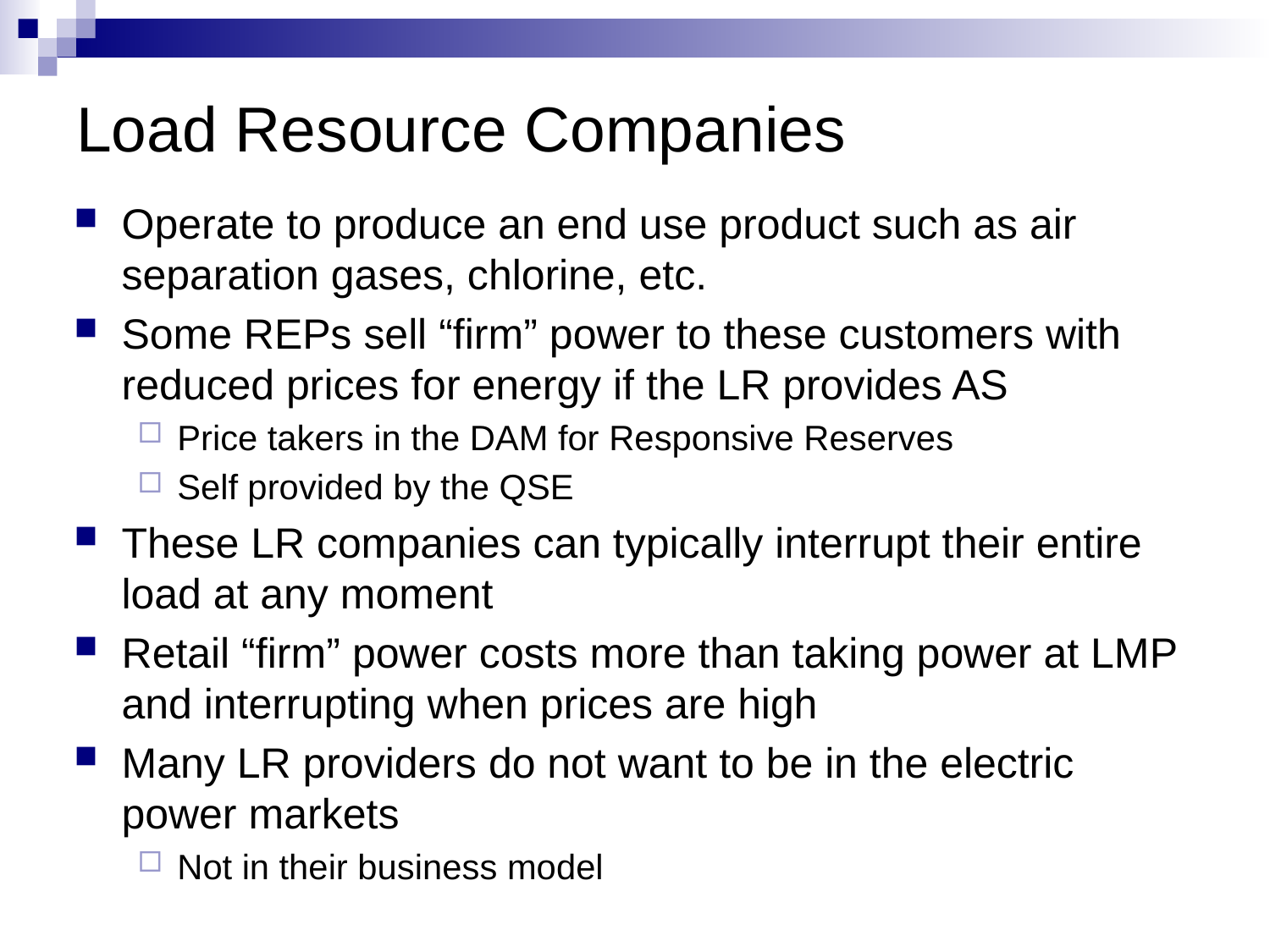

# Load Resource Companies
Operate to produce an end use product such as air separation gases, chlorine, etc.
Some REPs sell “firm” power to these customers with reduced prices for energy if the LR provides AS
Price takers in the DAM for Responsive Reserves
Self provided by the QSE
These LR companies can typically interrupt their entire load at any moment
Retail “firm” power costs more than taking power at LMP and interrupting when prices are high
Many LR providers do not want to be in the electric power markets
Not in their business model